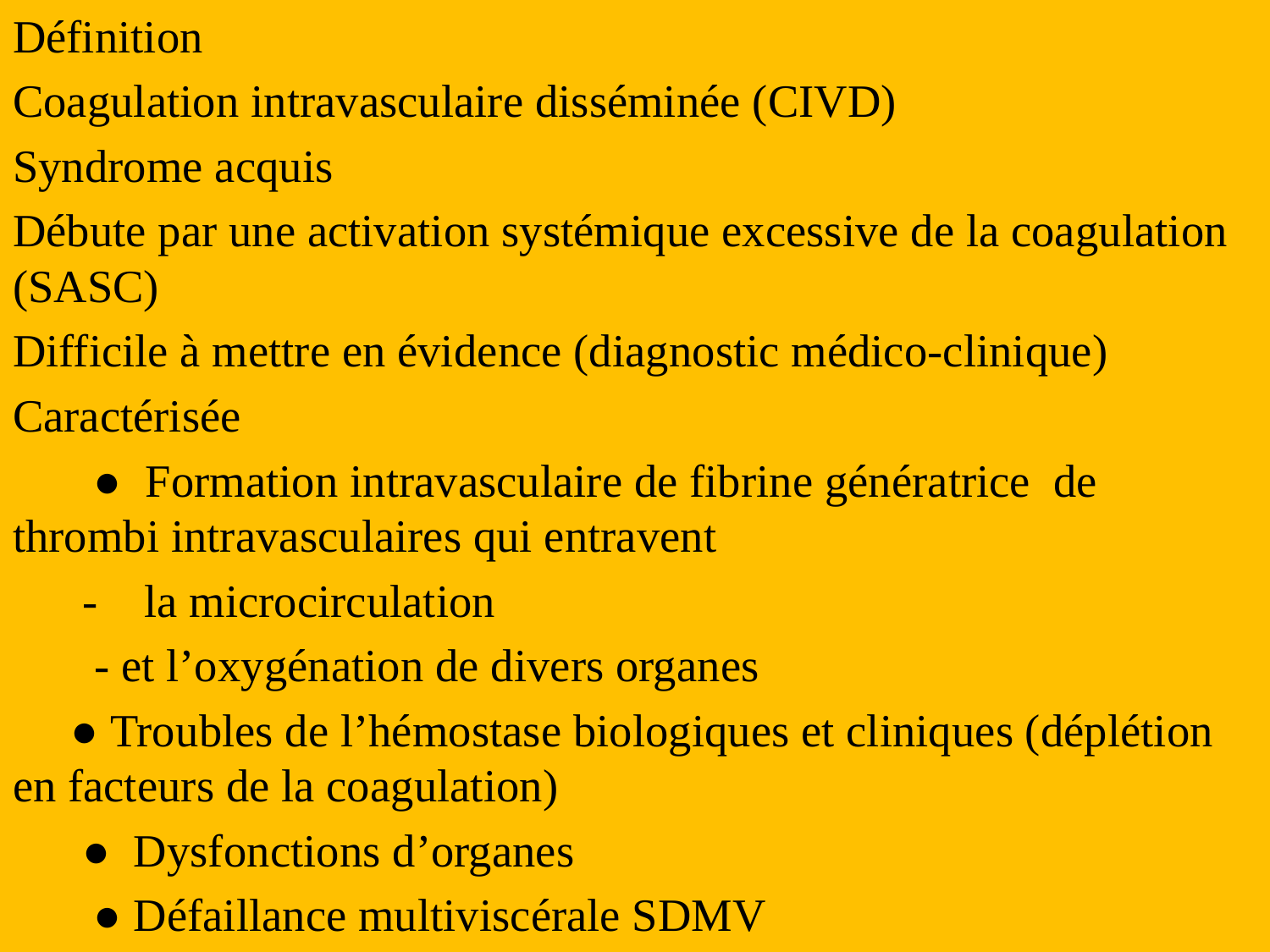

Définition
Coagulation intravasculaire disséminée (CIVD)
Syndrome acquis
Débute par une activation systémique excessive de la coagulation (SASC)
Difficile à mettre en évidence (diagnostic médico-clinique)
Caractérisée
       ●  Formation intravasculaire de fibrine génératrice  de thrombi intravasculaires qui entravent
      -    la microcirculation
       - et l’oxygénation de divers organes
     ● Troubles de l’hémostase biologiques et cliniques (déplétion en facteurs de la coagulation)
      ●  Dysfonctions d’organes
       ● Défaillance multiviscérale SDMV